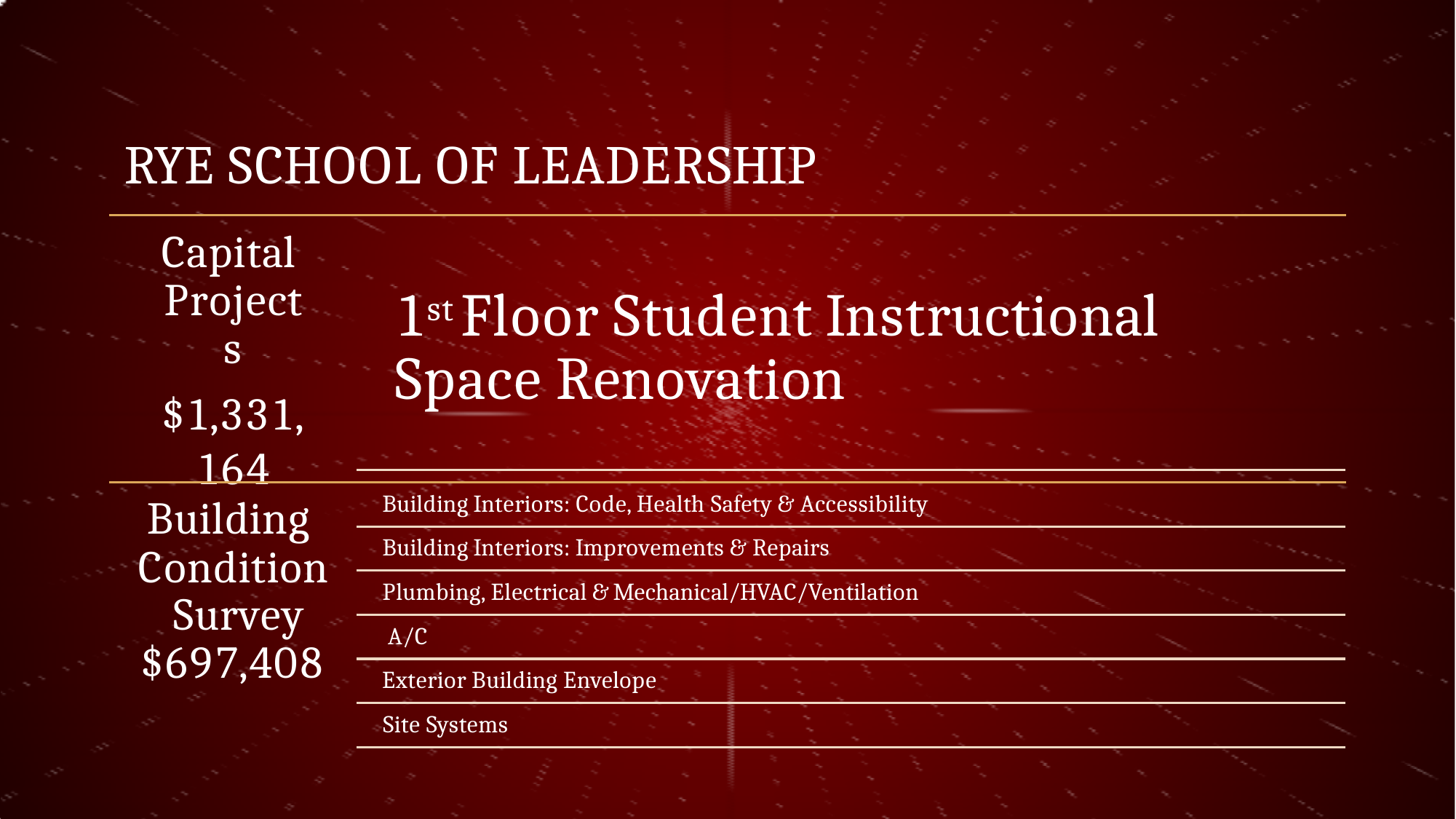

# RYE SCHOOL OF LEADERSHIP

Capital  Projects
$1,331,164
1st Floor Student Instructional  Space Renovation

Building Interiors: Code, Health Safety & Accessibility
Building  Condition  Survey
$697,408

Building Interiors: Improvements & Repairs

Plumbing, Electrical & Mechanical/HVAC/Ventilation

A/C

Exterior Building Envelope

Site Systems